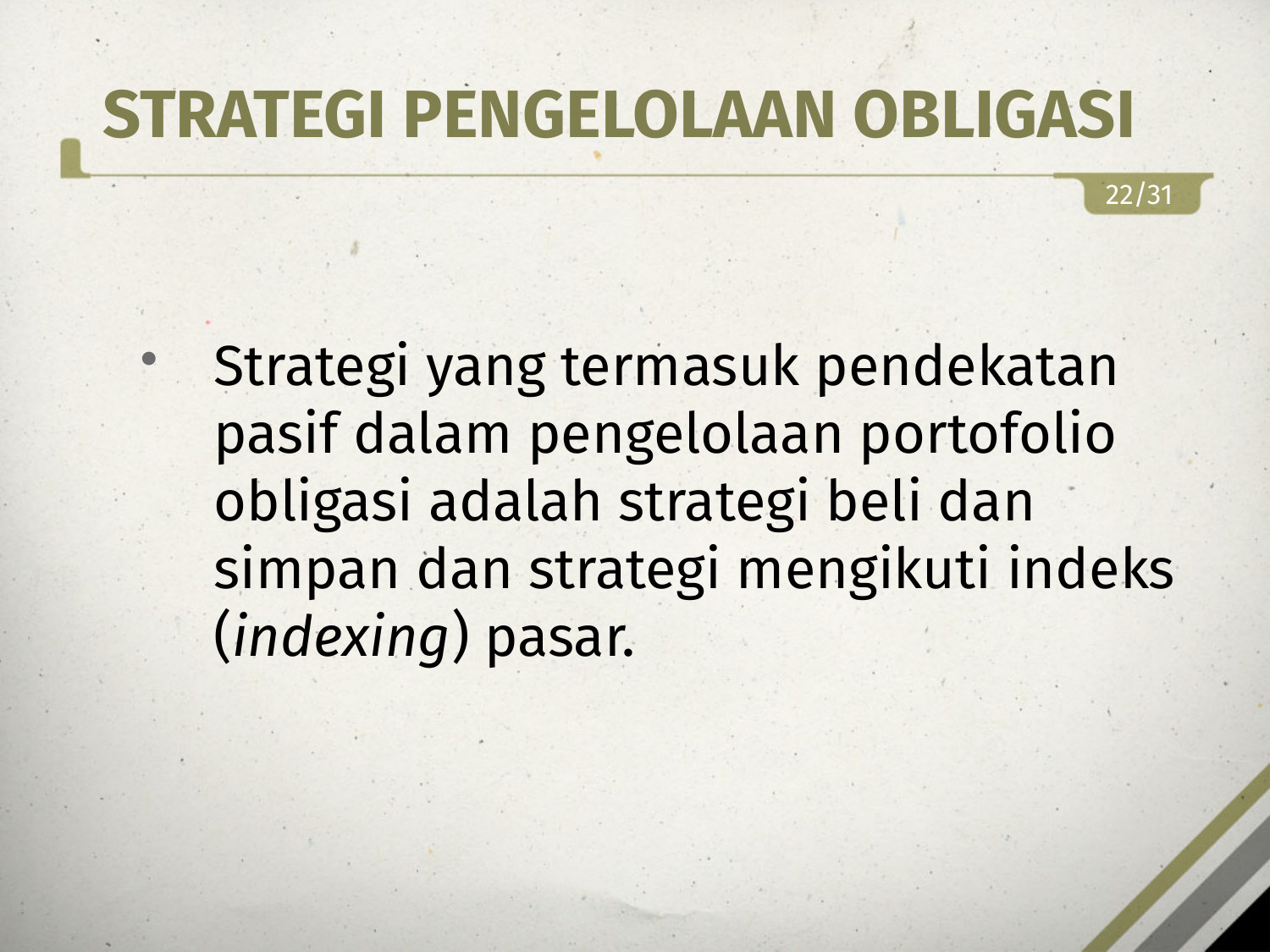

# STRATEGI PENGELOLAAN OBLIGASI
22/31
Strategi yang termasuk pendekatan pasif dalam pengelolaan portofolio obligasi adalah strategi beli dan simpan dan strategi mengikuti indeks (indexing) pasar.